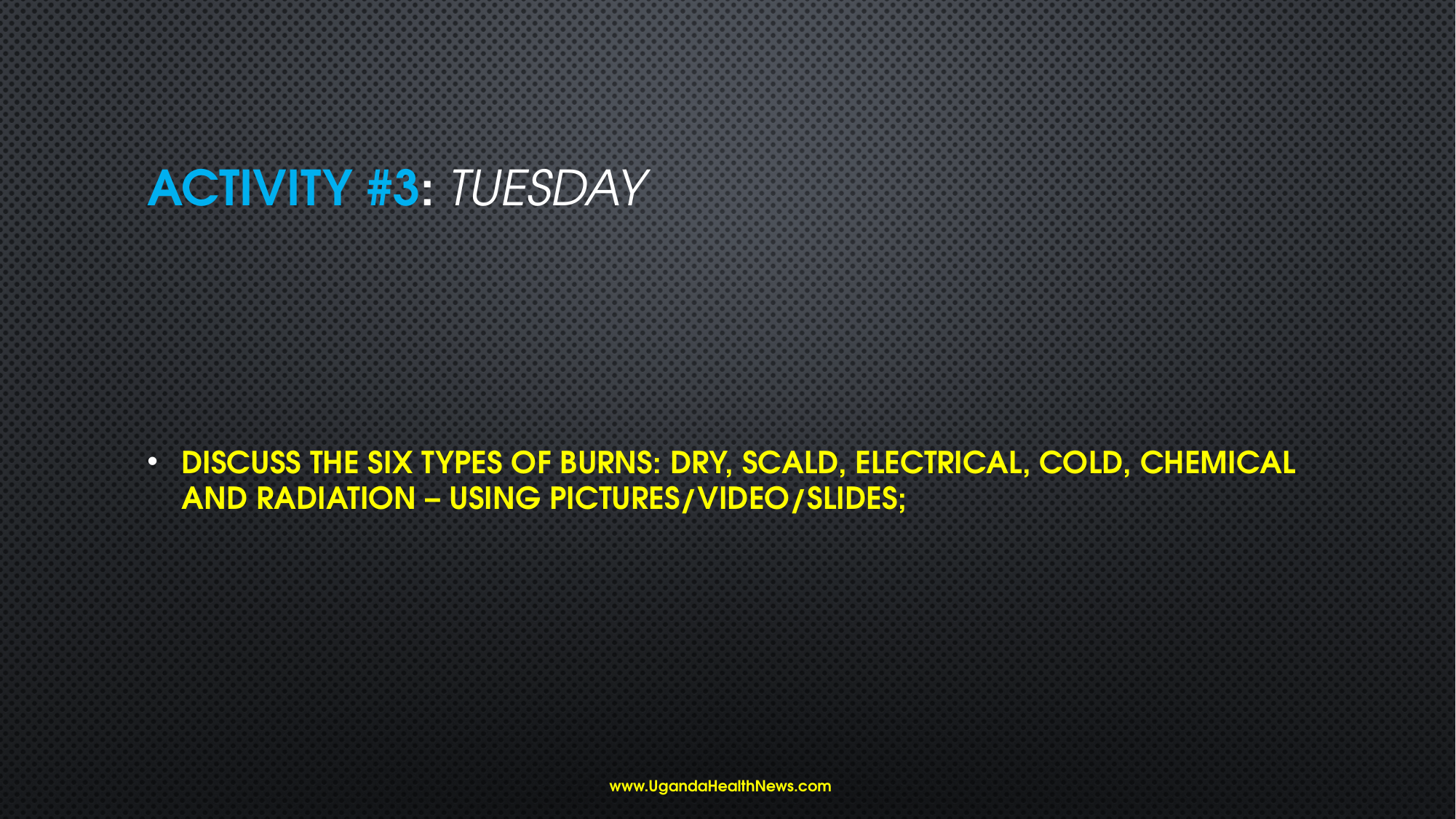

# Activity #3: Tuesday
Discuss the six types of burns: dry, scald, electrical, cold, chemical and radiation – using pictures/video/slides;

www.UgandaHealthNews.com